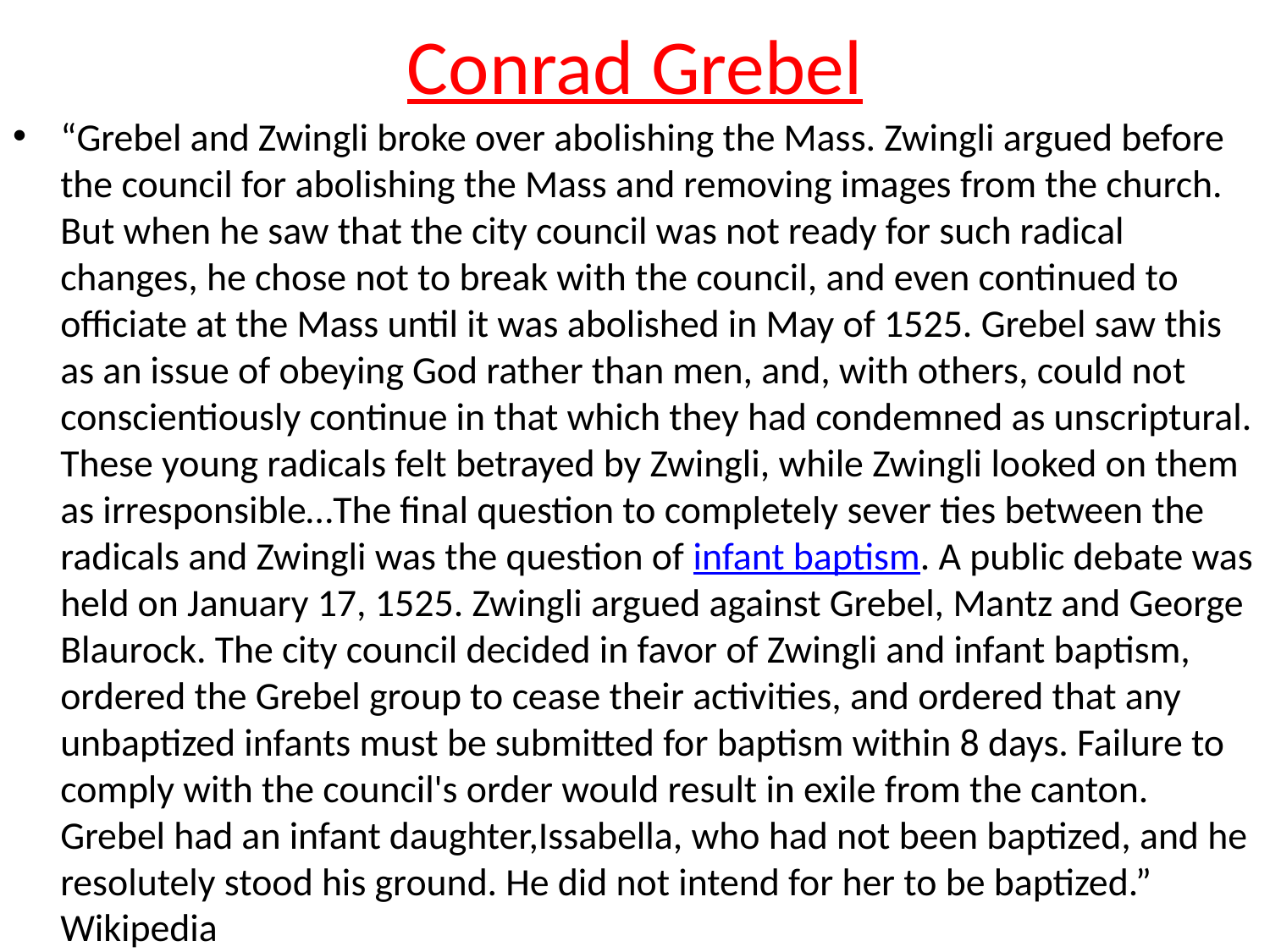

# Conrad Grebel
“Grebel and Zwingli broke over abolishing the Mass. Zwingli argued before the council for abolishing the Mass and removing images from the church. But when he saw that the city council was not ready for such radical changes, he chose not to break with the council, and even continued to officiate at the Mass until it was abolished in May of 1525. Grebel saw this as an issue of obeying God rather than men, and, with others, could not conscientiously continue in that which they had condemned as unscriptural. These young radicals felt betrayed by Zwingli, while Zwingli looked on them as irresponsible…The final question to completely sever ties between the radicals and Zwingli was the question of infant baptism. A public debate was held on January 17, 1525. Zwingli argued against Grebel, Mantz and George Blaurock. The city council decided in favor of Zwingli and infant baptism, ordered the Grebel group to cease their activities, and ordered that any unbaptized infants must be submitted for baptism within 8 days. Failure to comply with the council's order would result in exile from the canton. Grebel had an infant daughter,Issabella, who had not been baptized, and he resolutely stood his ground. He did not intend for her to be baptized.”  Wikipedia